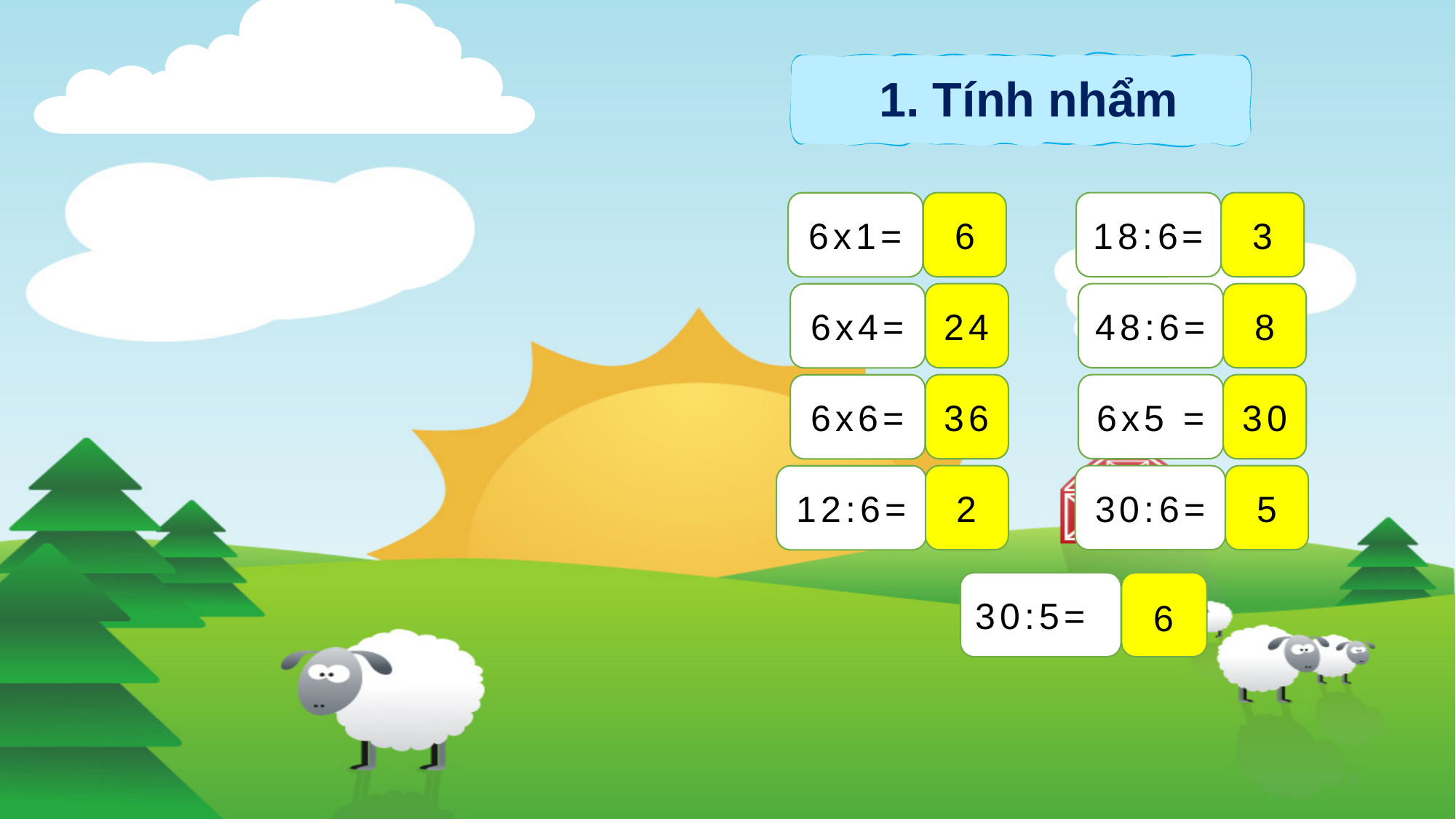

1. Tính nhẩm
6
18:6=
3
6x1=
24
48:6=
8
6x4=
36
6x5 =
30
6x6=
2
30:6=
5
12:6=
30:5=

6